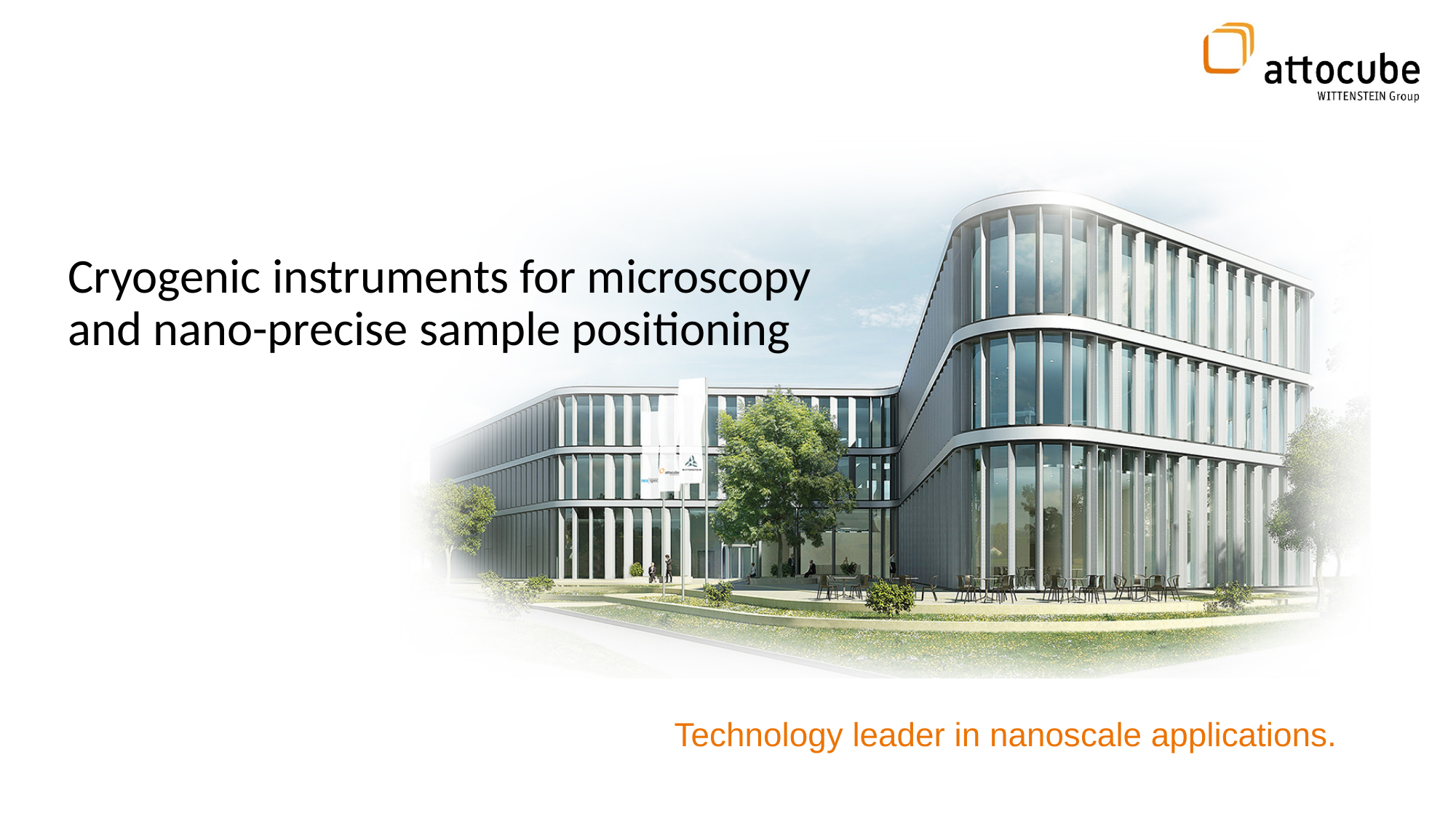

# Cryogenic instruments for microscopy and nano-precise sample positioning